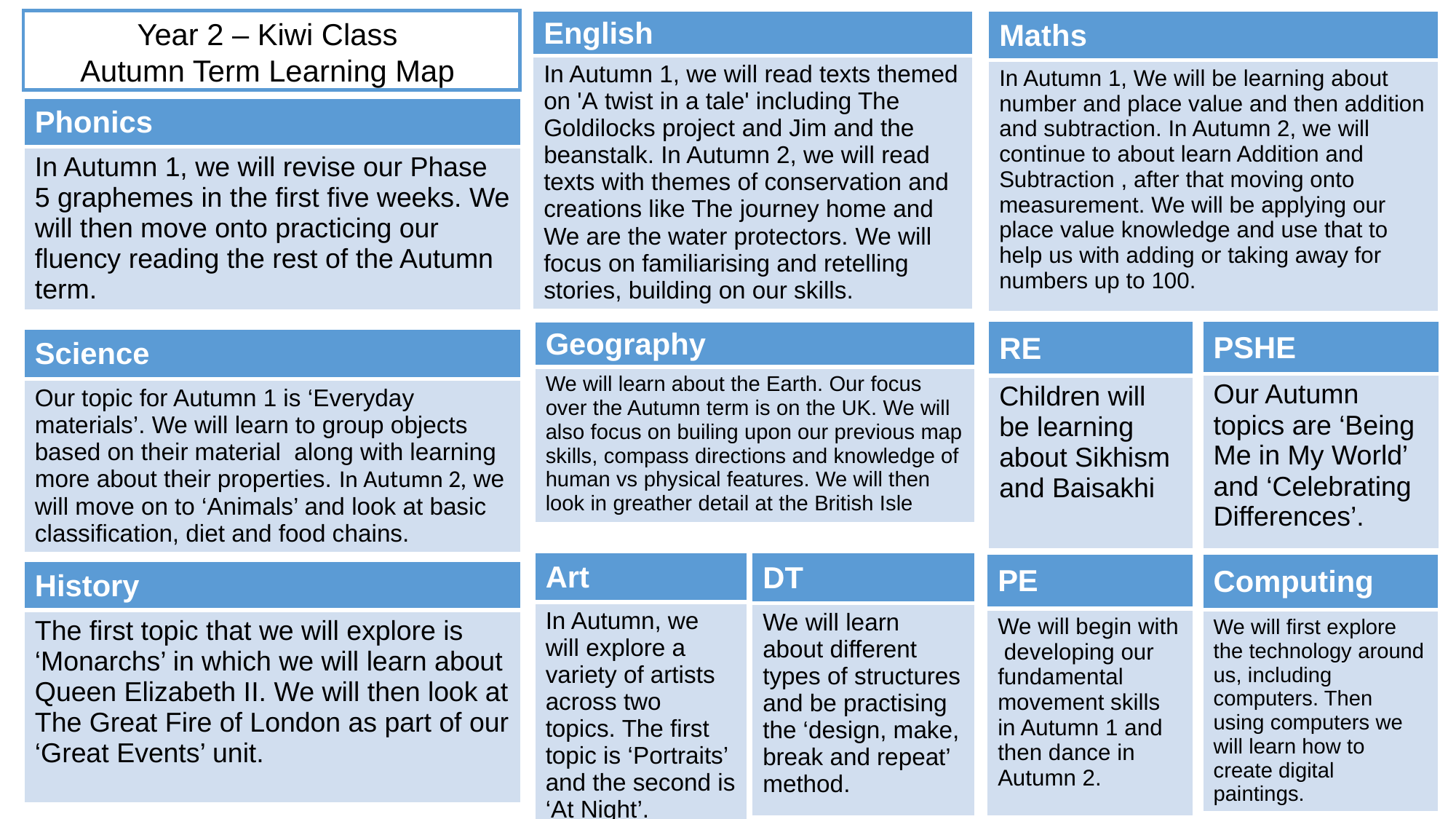

Year 2 – Kiwi Class
Autumn Term Learning Map
| English |
| --- |
| In Autumn 1, we will read texts themed on 'A twist in a tale' including The Goldilocks project and Jim and the beanstalk. In Autumn 2, we will read texts with themes of conservation and creations like The journey home and We are the water protectors. We will focus on familiarising and retelling stories, building on our skills. |
| Maths |
| --- |
| In Autumn 1, We will be learning about number and place value and then addition and subtraction. In Autumn 2, we will continue to about learn Addition and Subtraction , after that moving onto measurement. We will be applying our place value knowledge and use that to help us with adding or taking away for numbers up to 100. |
| Phonics |
| --- |
| In Autumn 1, we will revise our Phase 5 graphemes in the first five weeks. We will then move onto practicing our fluency reading the rest of the Autumn term. |
| PSHE |
| --- |
| Our Autumn topics are ‘Being Me in My World’ and ‘Celebrating Differences’. |
| RE |
| --- |
| Children will be learning about Sikhism and Baisakhi |
| Geography |
| --- |
| We will learn about the Earth. Our focus over the Autumn term is on the UK. We will also focus on builing upon our previous map skills, compass directions and knowledge of human vs physical features. We will then look in greather detail at the British Isle​ |
| Science |
| --- |
| Our topic for Autumn 1 is ‘Everyday materials’. We will learn to group objects based on their material along with learning more about their properties. In Autumn 2, we will move on to ‘Animals’ and look at basic classification, diet and food chains. |
| DT |
| --- |
| We will learn about different types of structures and be practising the ‘design, make, break and repeat’ method. |
| Art |
| --- |
| In Autumn, we will explore a variety of artists across two topics. The first topic is ‘Portraits’ and the second is ‘At Night’. |
| PE |
| --- |
| We will begin with developing our fundamental movement skills in Autumn 1 and then dance in Autumn 2. |
| Computing |
| --- |
| We will first explore the technology around us, including computers. Then using computers we will learn how to create digital paintings. |
| History |
| --- |
| The first topic that we will explore is ‘Monarchs’ in which we will learn about Queen Elizabeth II. We will then look at The Great Fire of London as part of our ‘Great Events’ unit. |